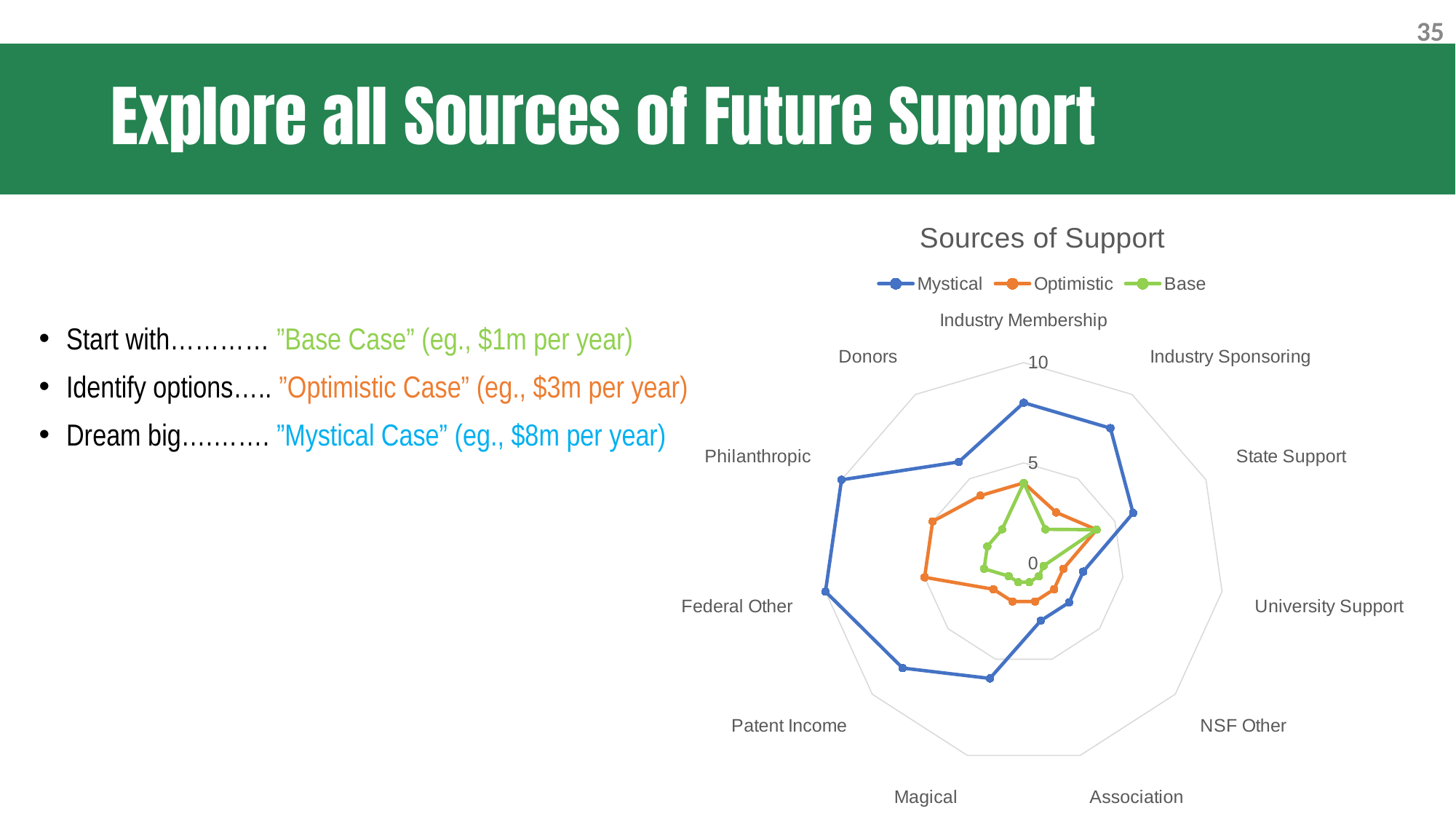

# Explore all Sources of Future Support

### Chart: Sources of Support

| Category | Mystical | Optimistic | Base |
|---|---|---|---|
| Industry Membership | 8.0 | 4.0 | 4.0 |
| Industry Sponsoring | 8.0 | 3.0 | 2.0 |
| State Support | 6.0 | 4.0 | 4.0 |
| University Support | 3.0 | 2.0 | 1.0 |
| NSF Other | 3.0 | 2.0 | 1.0 |
| Association | 3.0 | 2.0 | 1.0 |
| Magical | 6.0 | 2.0 | 1.0 |
| Patent Income | 8.0 | 2.0 | 1.0 |
| Federal Other | 10.0 | 5.0 | 2.0 |
| Philanthropic | 10.0 | 5.0 | 2.0 |
| Donors | 6.0 | 4.0 | 2.0 |
Start with………… ”Base Case” (eg., $1m per year)
Identify options….. ”Optimistic Case” (eg., $3m per year)
Dream big….……. ”Mystical Case” (eg., $8m per year)